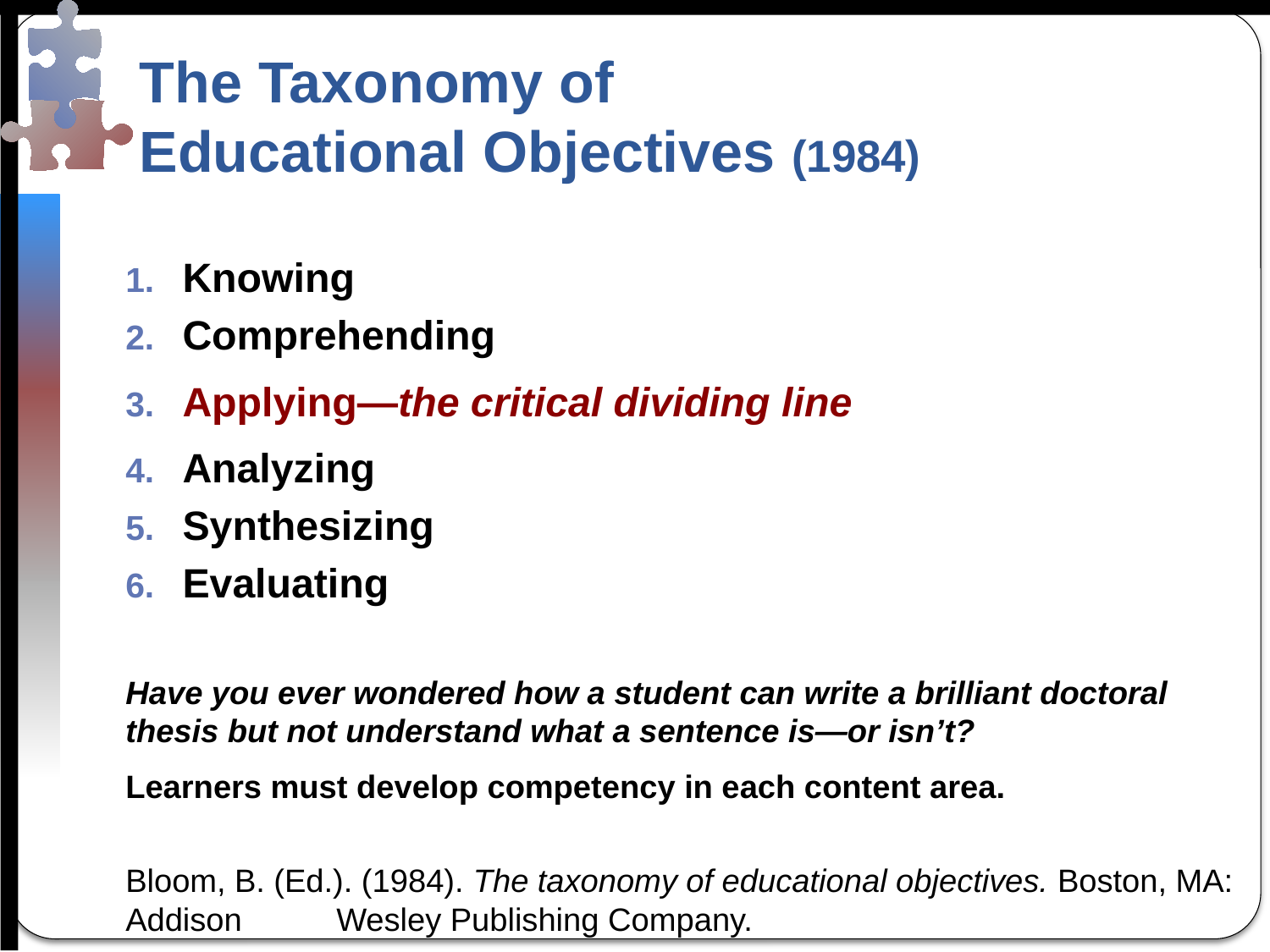

# The Taxonomy of Educational Objectives (1984)
Knowing
Comprehending
Applying—the critical dividing line
Analyzing
Synthesizing
Evaluating

Have you ever wondered how a student can write a brilliant doctoral thesis but not understand what a sentence is—or isn’t?
Learners must develop competency in each content area.

Bloom, B. (Ed.). (1984). The taxonomy of educational objectives. Boston, MA: Addison 	Wesley Publishing Company.